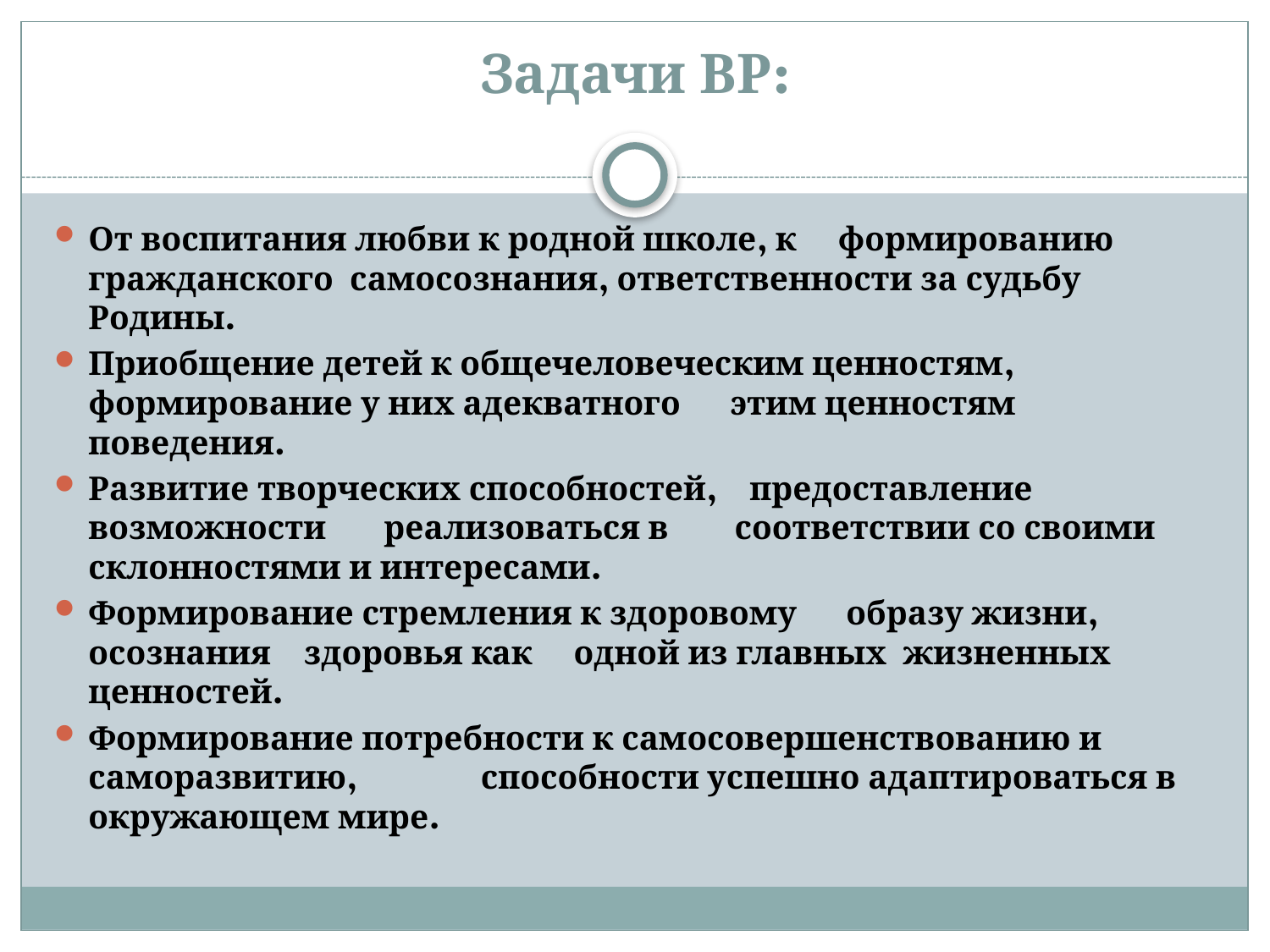

# Задачи ВР:
От воспитания любви к родной школе, к     формированию гражданского  самосознания, ответственности за судьбу     Родины.
Приобщение детей к общечеловеческим ценностям, формирование у них адекватного      этим ценностям поведения.
Развитие творческих способностей,    предоставление возможности       реализоваться в        соответствии со своими    склонностями и интересами.
Формирование стремления к здоровому      образу жизни, осознания    здоровья как     одной из главных  жизненных ценностей.
Формирование потребности к самосовершенствованию и саморазвитию,               способности успешно адаптироваться в окружающем мире.